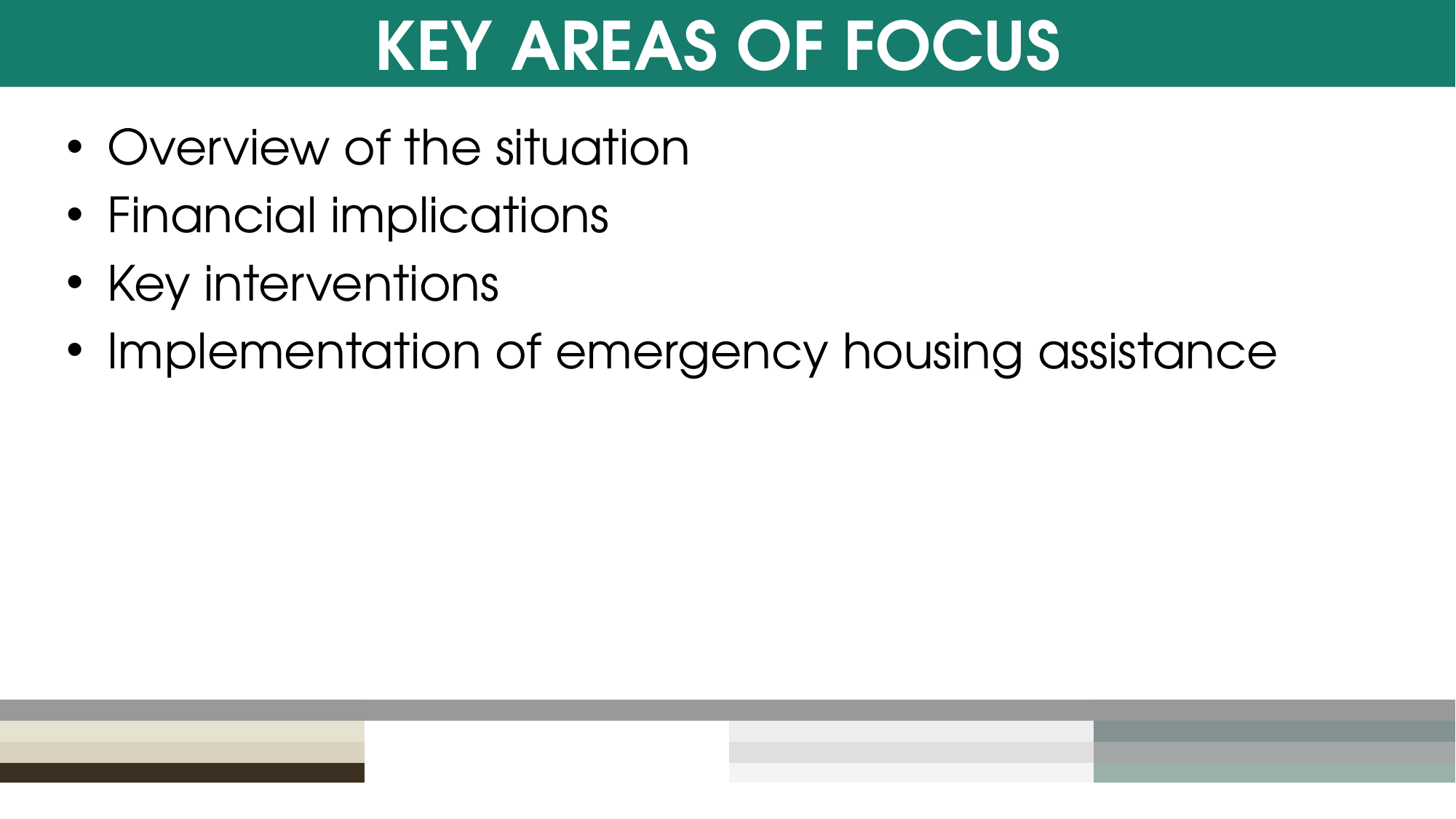

# KEY AREAS OF FOCUS
Overview of the situation
Financial implications
Key interventions
Implementation of emergency housing assistance